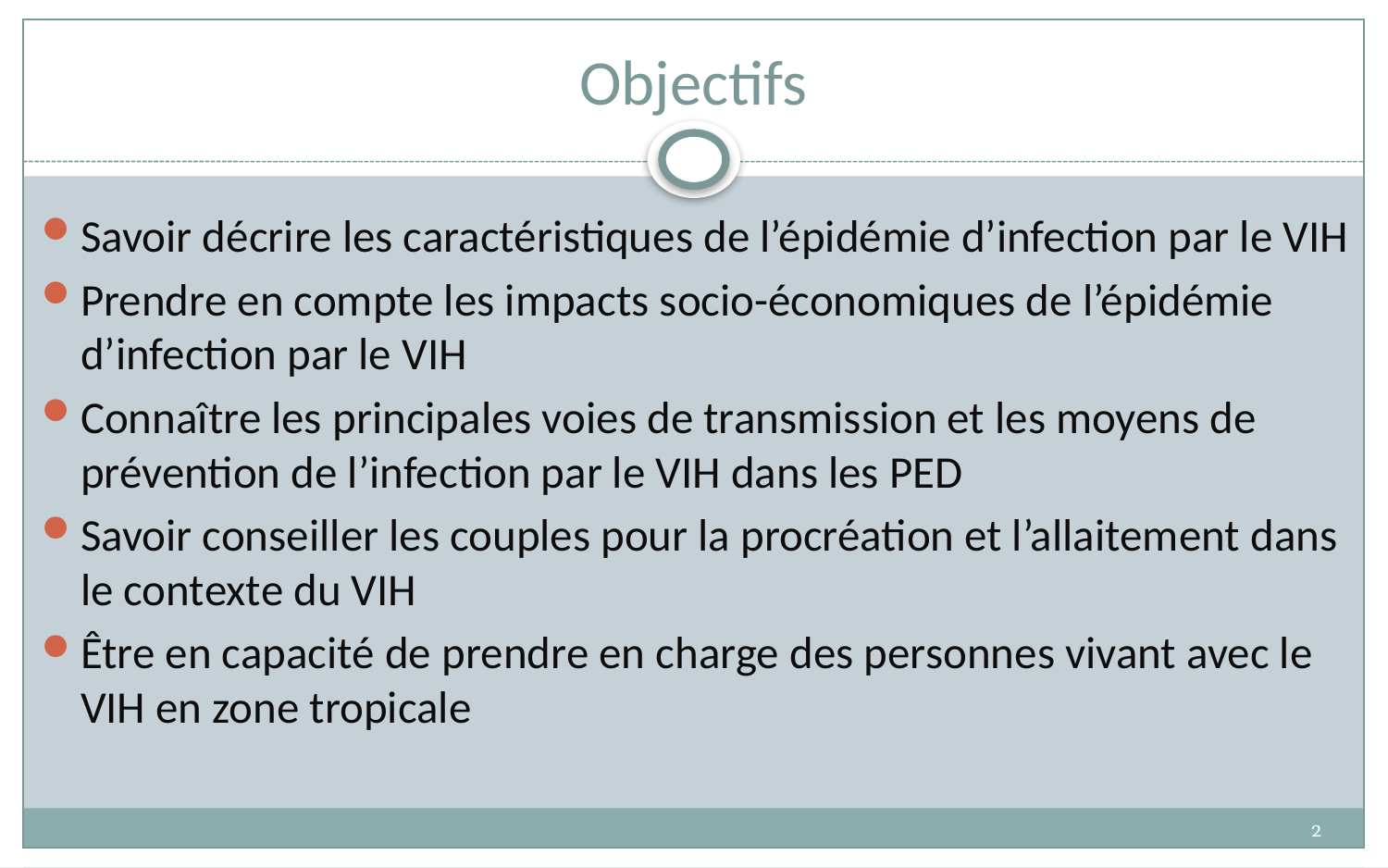

# Objectifs
Savoir décrire les caractéristiques de l’épidémie d’infection par le VIH
Prendre en compte les impacts socio-économiques de l’épidémie d’infection par le VIH
Connaître les principales voies de transmission et les moyens de prévention de l’infection par le VIH dans les PED
Savoir conseiller les couples pour la procréation et l’allaitement dans le contexte du VIH
Être en capacité de prendre en charge des personnes vivant avec le VIH en zone tropicale